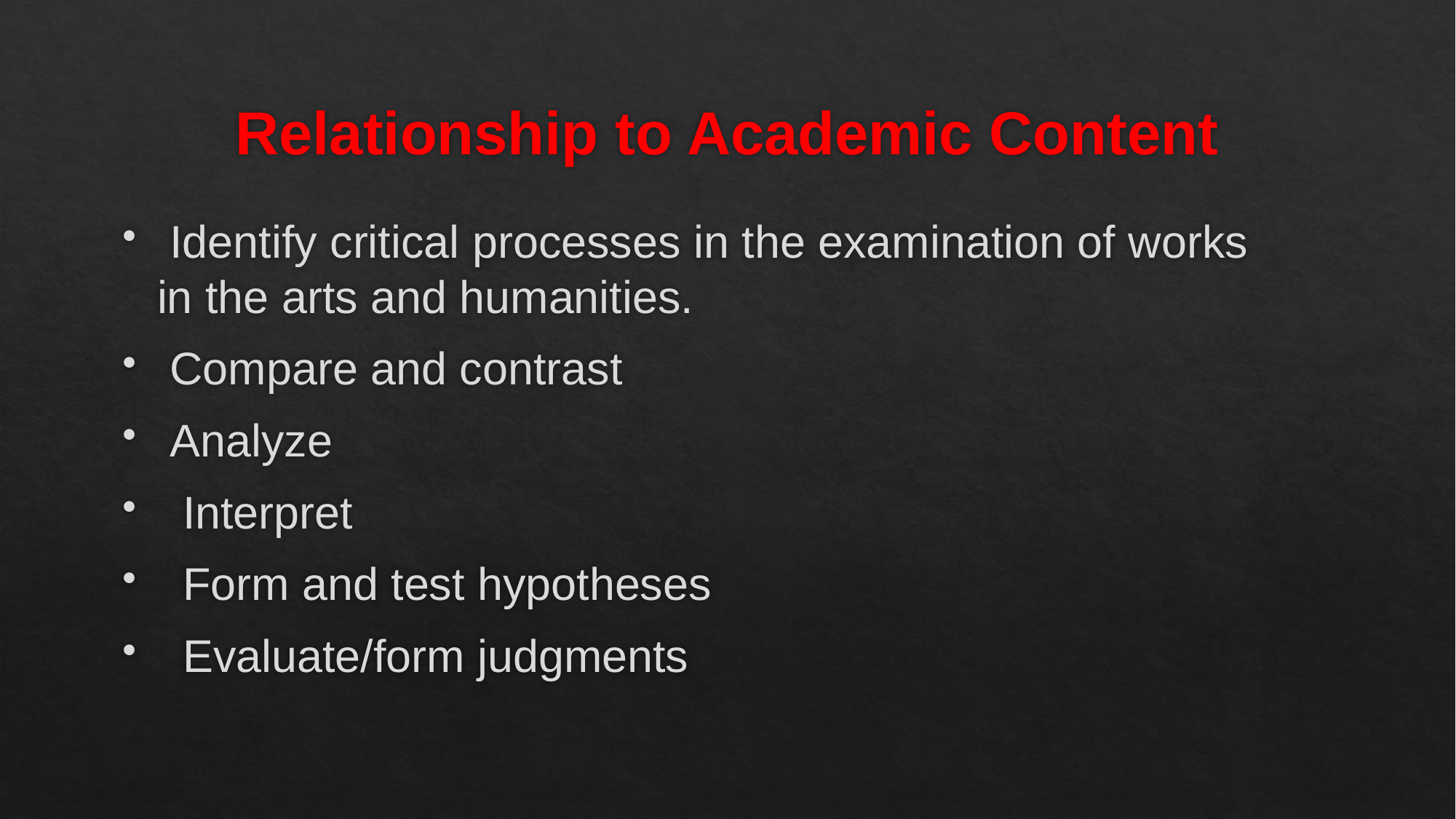

# Relationship to Academic Content
 Identify critical processes in the examination of works    in the arts and humanities.
 Compare and contrast
 Analyze
  Interpret
  Form and test hypotheses
  Evaluate/form judgments